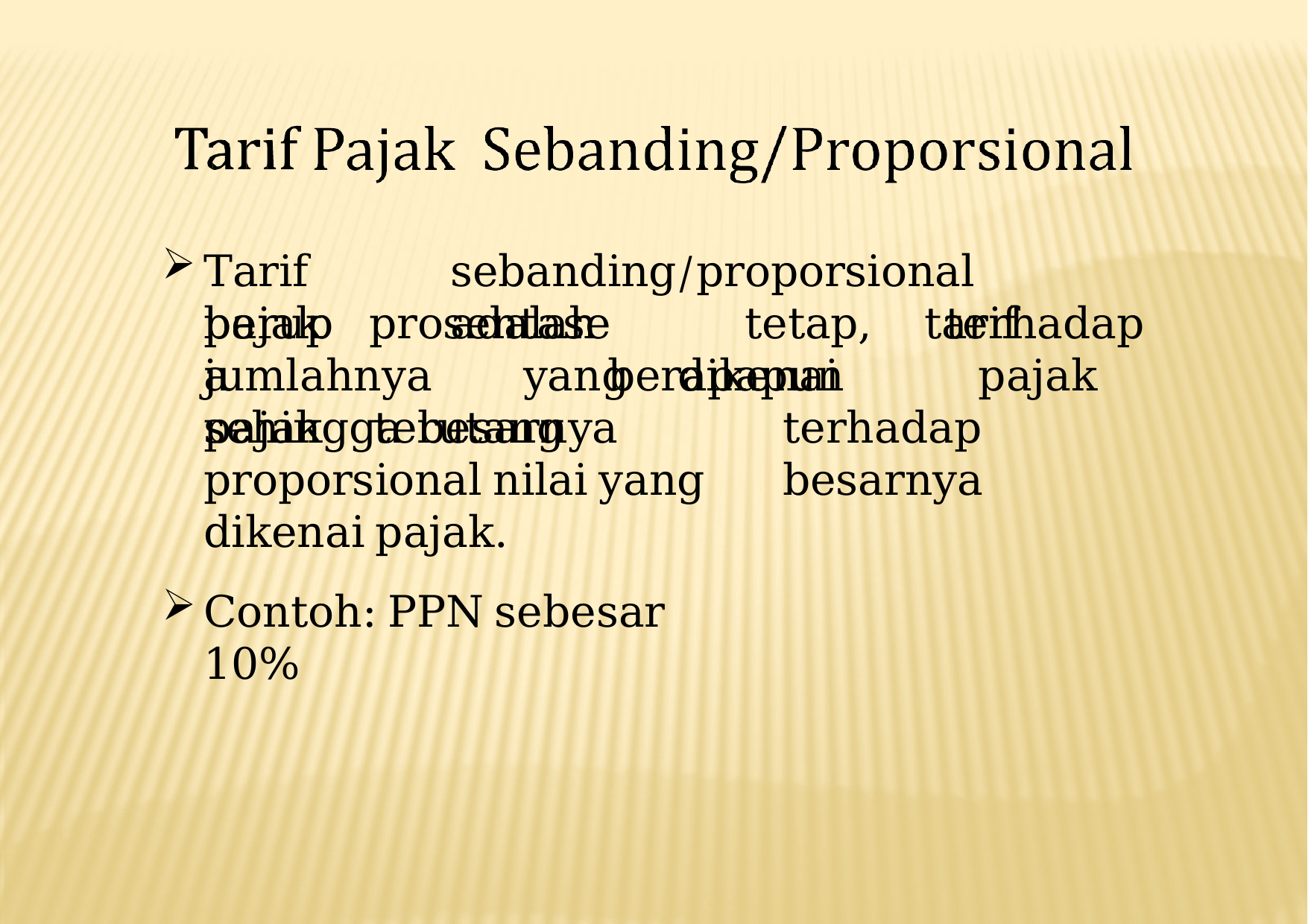

Tarif	pajak
sebanding/proporsional	adalah	tarif
berupa
prosentase	tetap,	terhadap	berapapun
jumlahnya	yang	dikenai	pajak	sehingga	besarnya
pajak	terutang	proporsional nilai yang dikenai pajak.
Contoh: PPN sebesar 10%
terhadap	besarnya